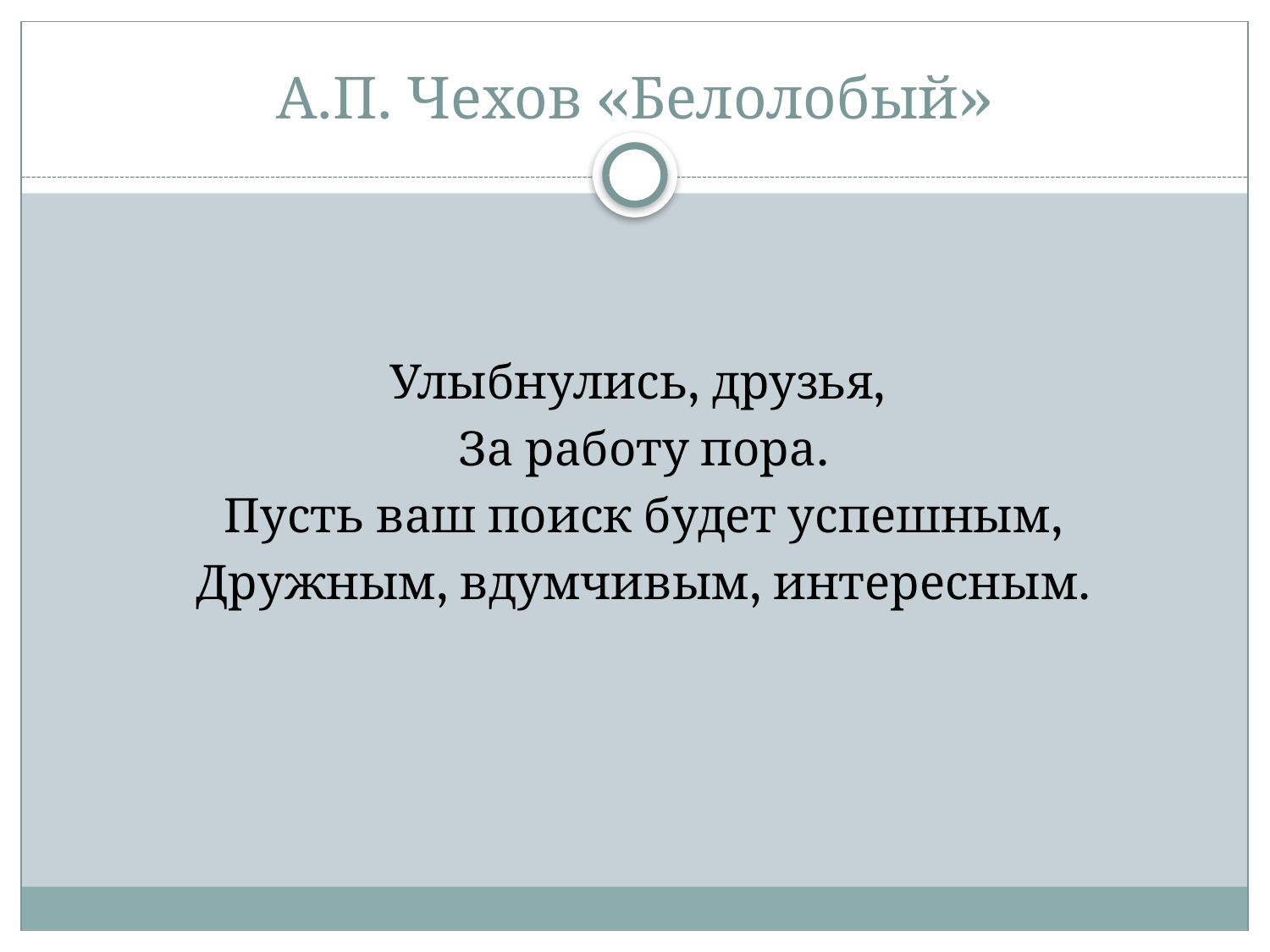

# А.П. Чехов «Белолобый»

  Улыбнулись, друзья,
  За работу пора.
  Пусть ваш поиск будет успешным,
  Дружным, вдумчивым, интересным.